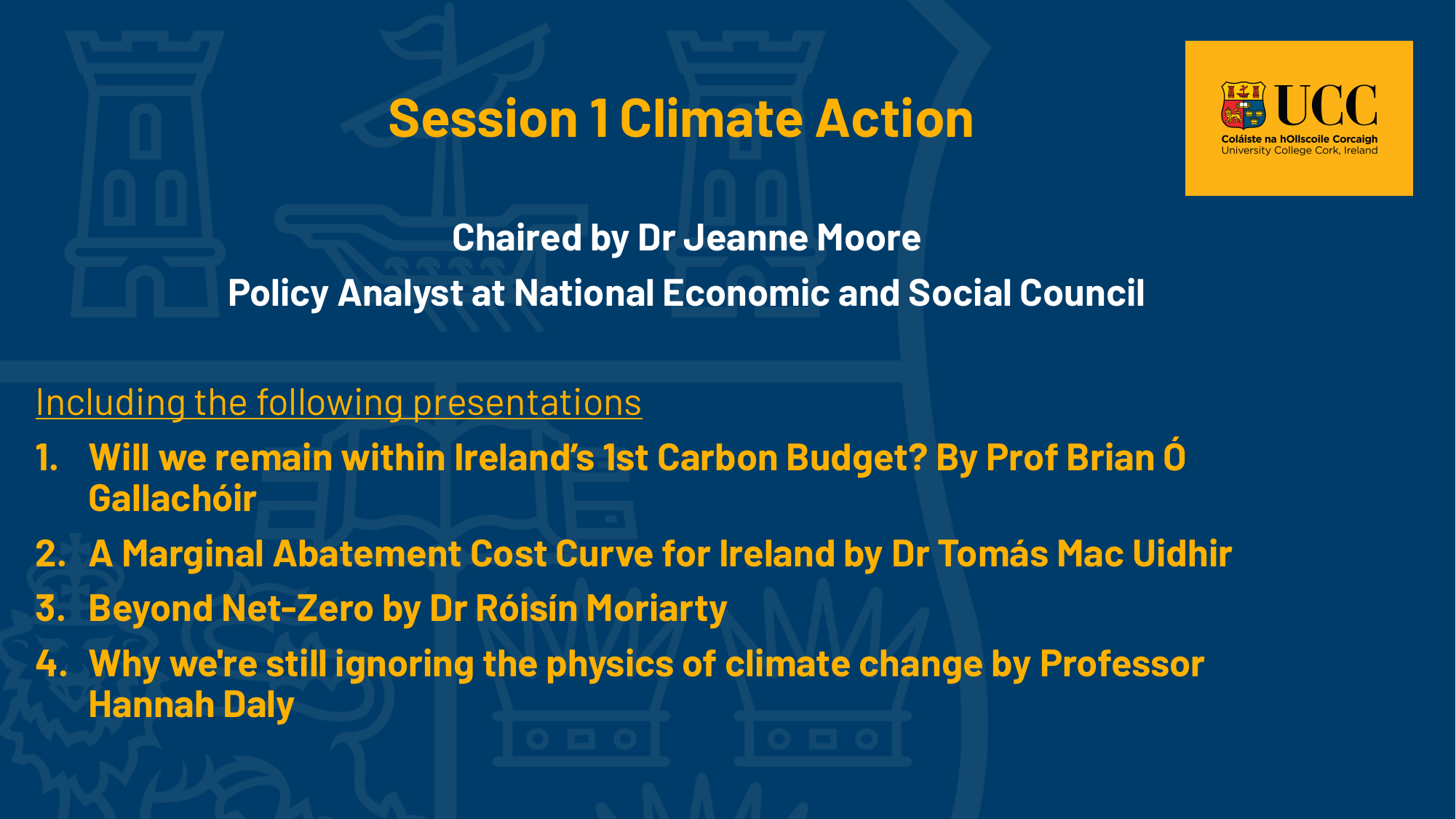

Session 1 Climate Action

Chaired by Dr Jeanne Moore
Policy Analyst at National Economic and Social Council

Including the following presentations
Will we remain within Ireland’s 1st Carbon Budget? By Prof Brian Ó Gallachóir
A Marginal Abatement Cost Curve for Ireland by Dr Tomás Mac Uidhir
Beyond Net-Zero by Dr Róisín Moriarty
Why we're still ignoring the physics of climate change by Professor Hannah Daly